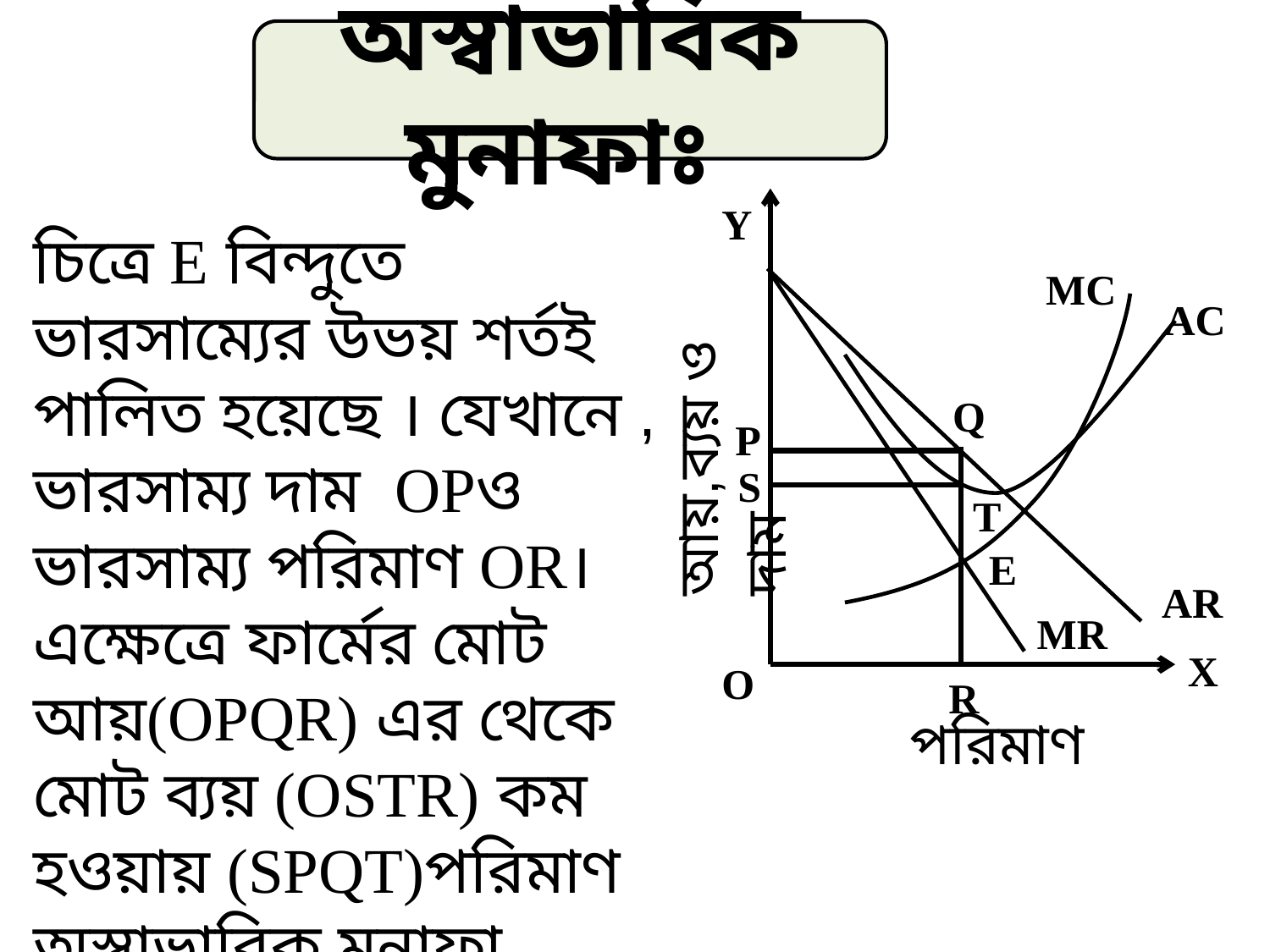

অস্বাভাবিক মুনাফাঃ

Y
চিত্রে E বিন্দুতে ভারসাম্যের উভয় শর্তই পালিত হয়েছে । যেখানে , ভারসাম্য দাম  OPও ভারসাম্য পরিমাণ OR। এক্ষেত্রে ফার্মের মোট  আয়(OPQR) এর থেকে মোট ব্যয় (OSTR) কম  হওয়ায় (SPQT)পরিমাণ অস্বাভাবিক মুনাফা অর্জিত হয়েছে ।
MC

AR
AC

Q
P
আয়,ব্যয় ও দাম

S
T

E
MR
X
O
R
পরিমাণ